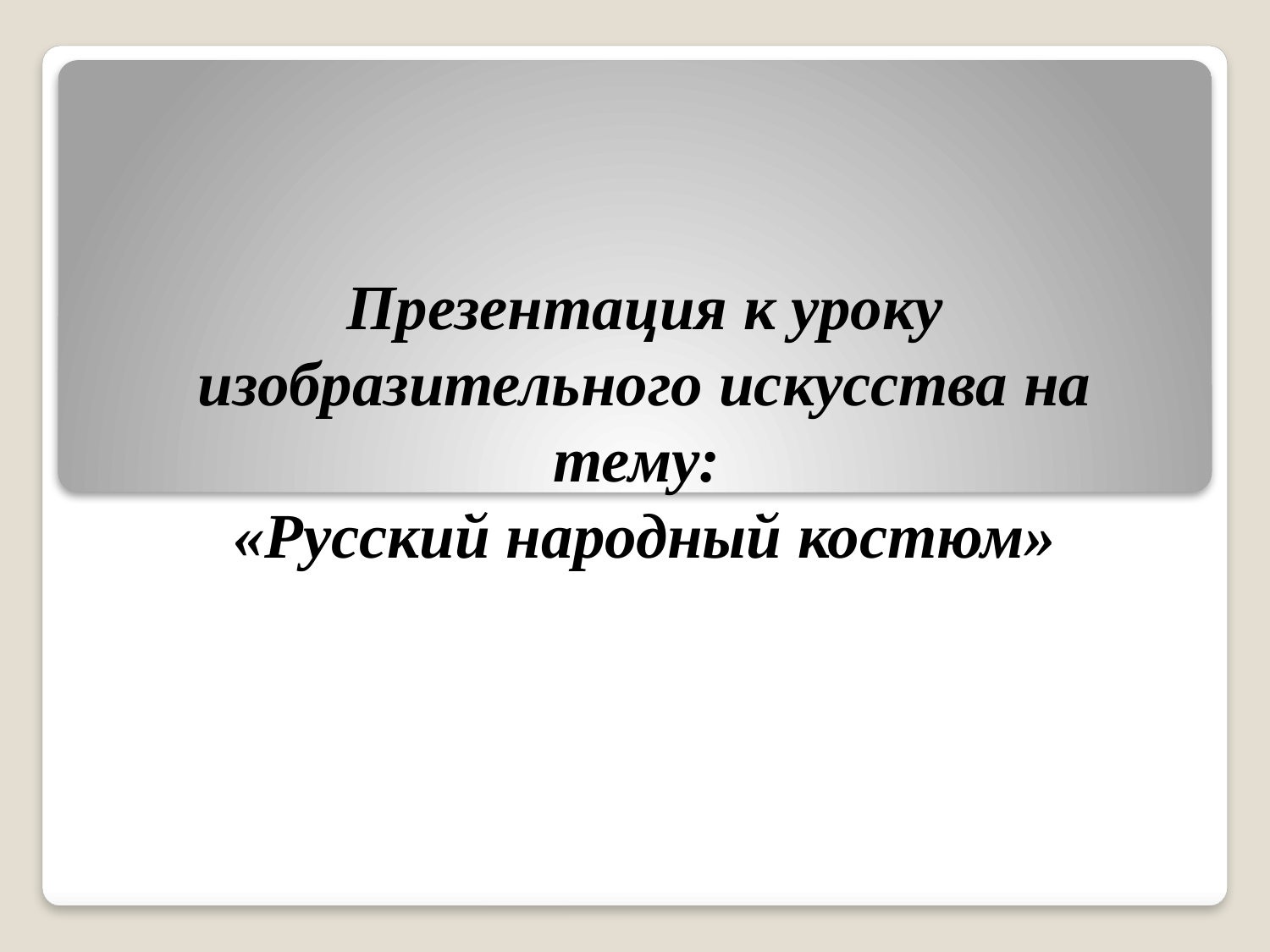

# Презентация к уроку изобразительного искусства на тему: «Русский народный костюм»